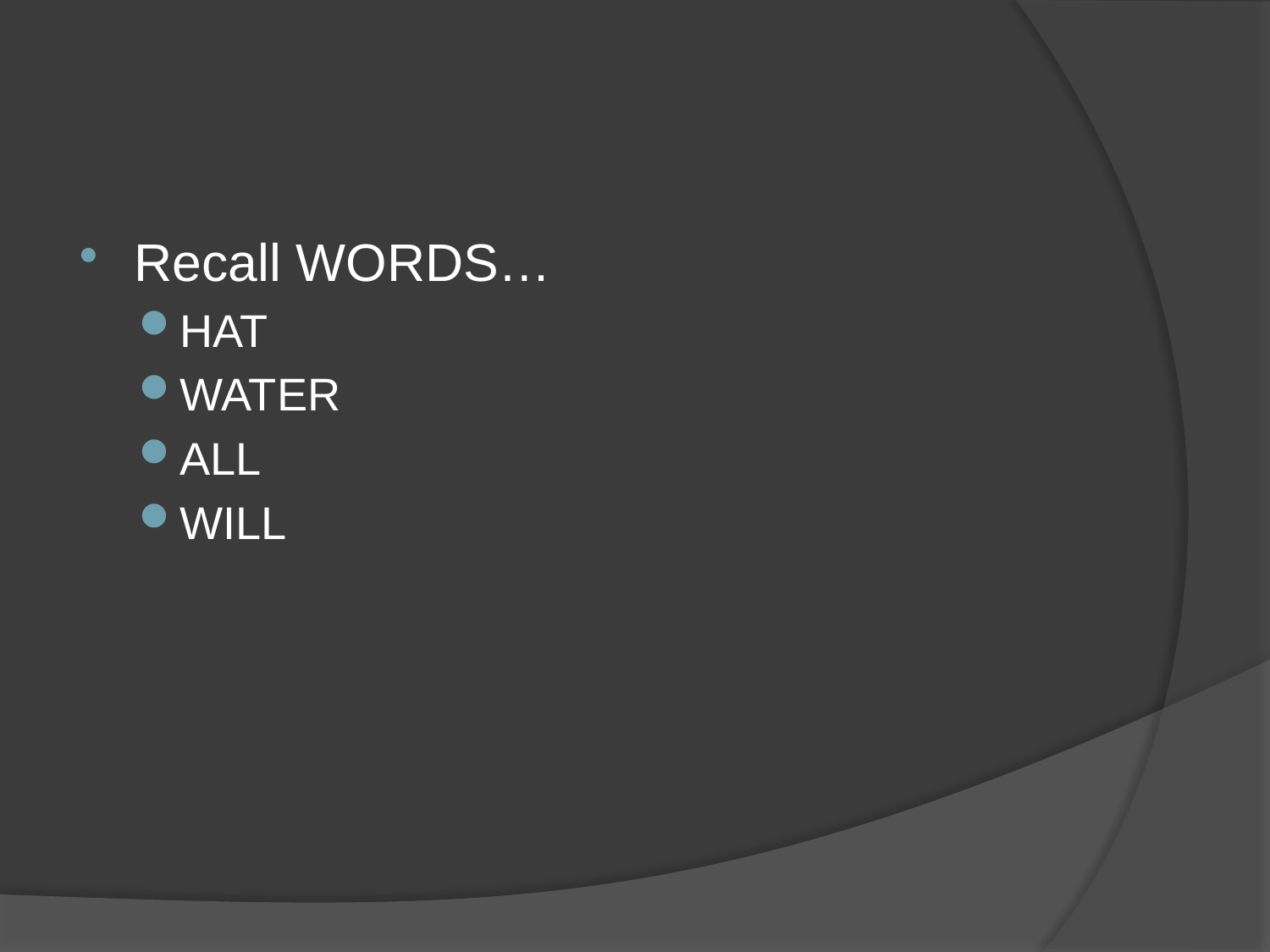

#
Recall WORDS…
HAT
WATER
ALL
WILL